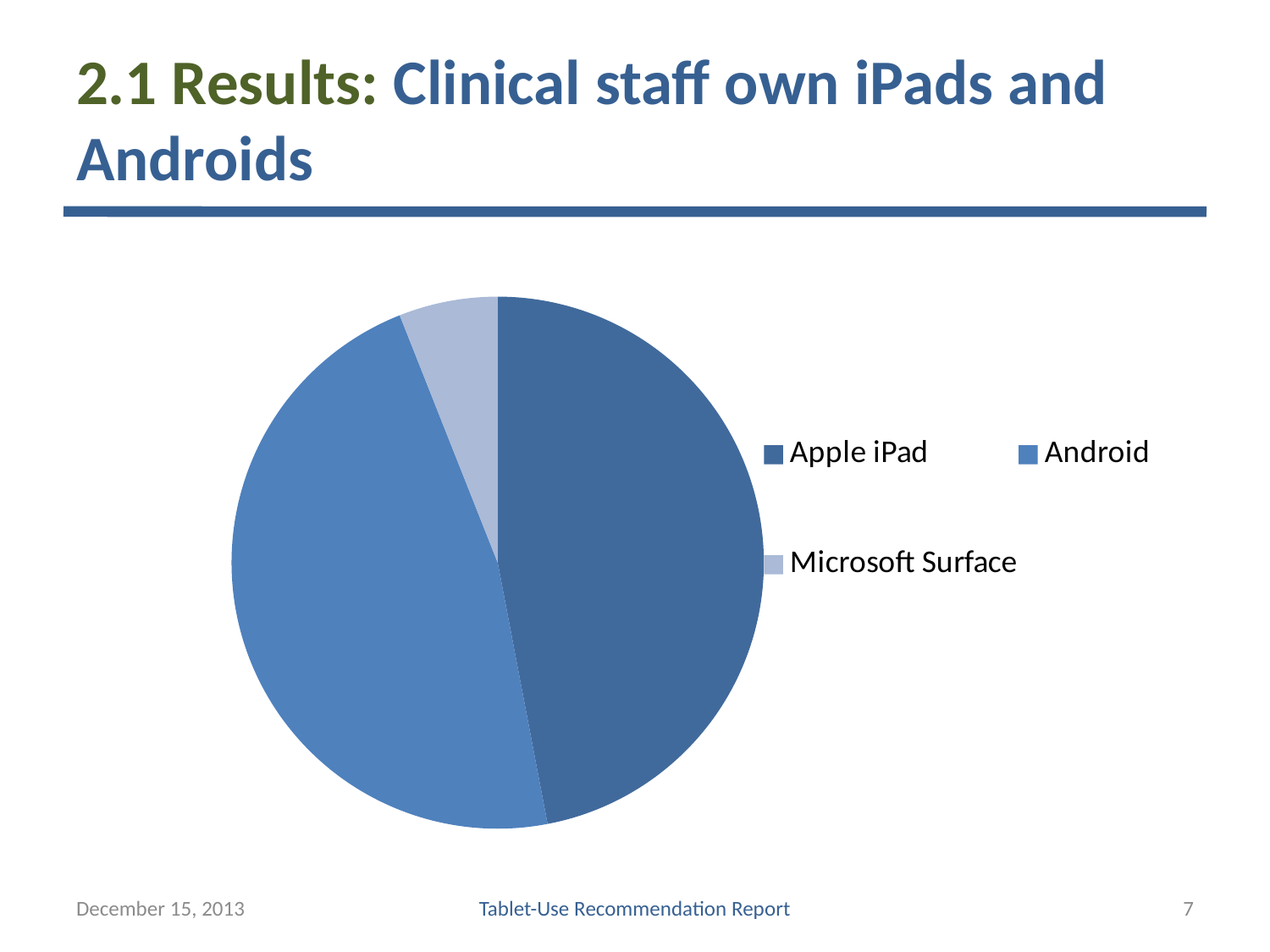

# 2.1 Results: Clinical staff own iPads and Androids

### Chart

| Category | Staff tablets |
|---|---|
| Apple iPad | 47.0 |
| Android | 47.0 |
| Microsoft Surface | 6.0 |
December 15, 2013
Tablet-Use Recommendation Report
7